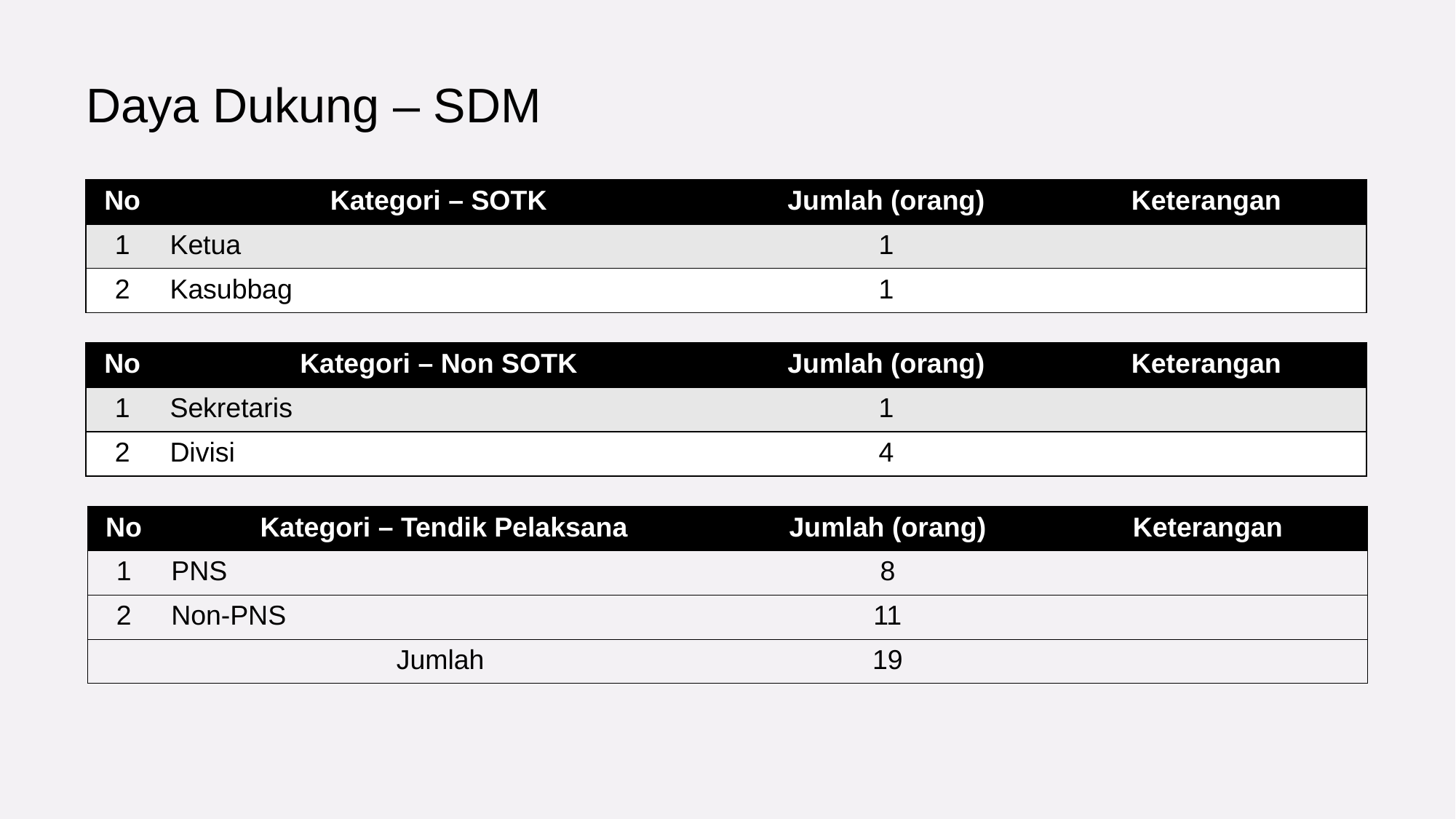

# Daya Dukung – SDM
| No | Kategori – SOTK | Jumlah (orang) | Keterangan |
| --- | --- | --- | --- |
| 1 | Ketua | 1 |  |
| 2 | Kasubbag | 1 |  |
| No | Kategori – Non SOTK | Jumlah (orang) | Keterangan |
| --- | --- | --- | --- |
| 1 | Sekretaris | 1 |  |
| 2 | Divisi | 4 |  |
| No | Kategori – Tendik Pelaksana | Jumlah (orang) | Keterangan |
| --- | --- | --- | --- |
| 1 | PNS | 8 |  |
| 2 | Non-PNS | 11 |  |
|  | Jumlah | 19 |  |